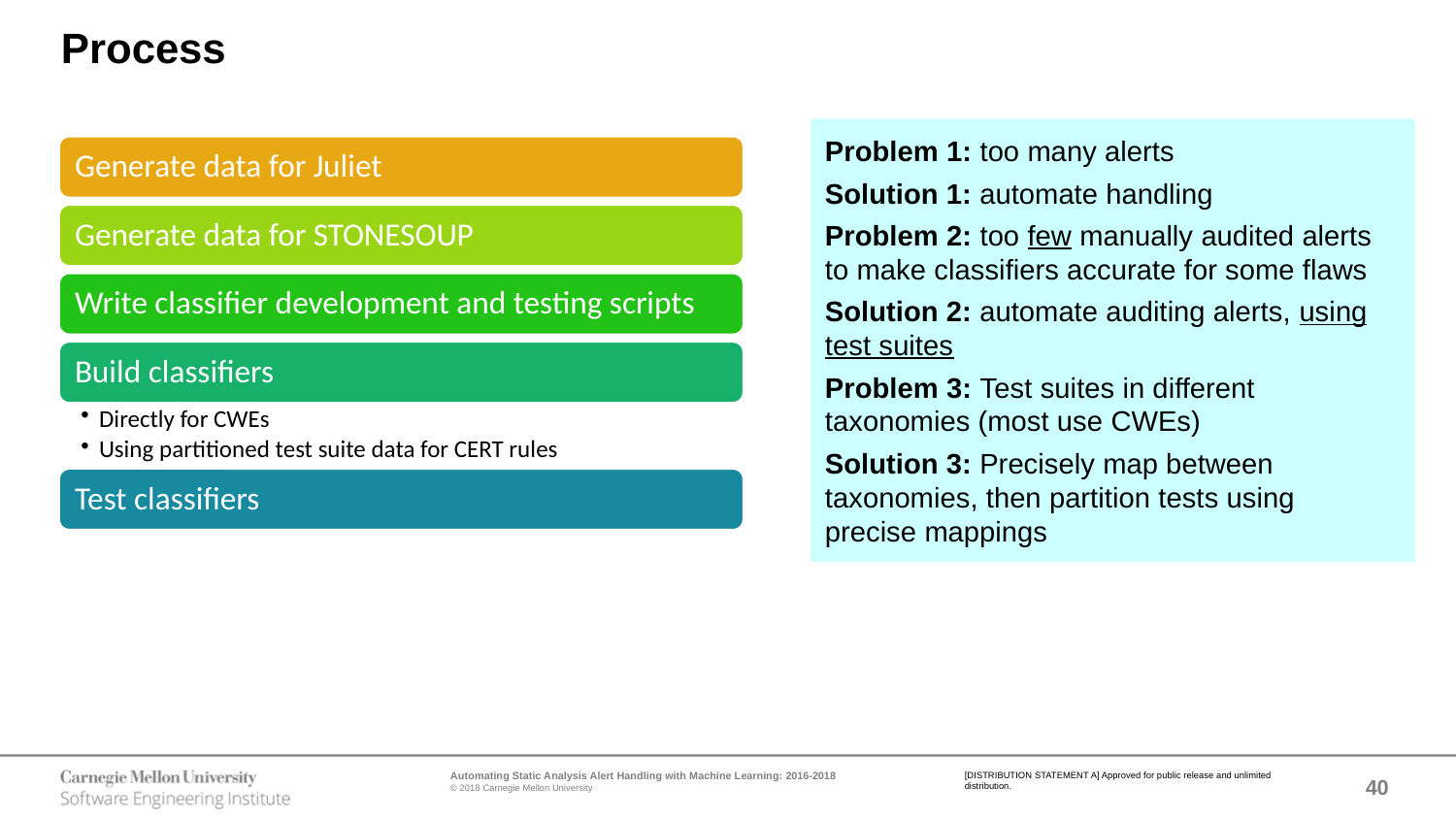

# Process
Generate data for Juliet
Generate data for STONESOUP
Write classifier development and testing scripts
Build classifiers
Directly for CWEs
Using partitioned test suite data for CERT rules
Test classifiers
Problem 1: too many alerts
Solution 1: automate handling
Problem 2: too few manually audited alerts to make classifiers accurate for some flaws
Solution 2: automate auditing alerts, using test suites
Problem 3: Test suites in different taxonomies (most use CWEs)
Solution 3: Precisely map between taxonomies, then partition tests using  precise mappings